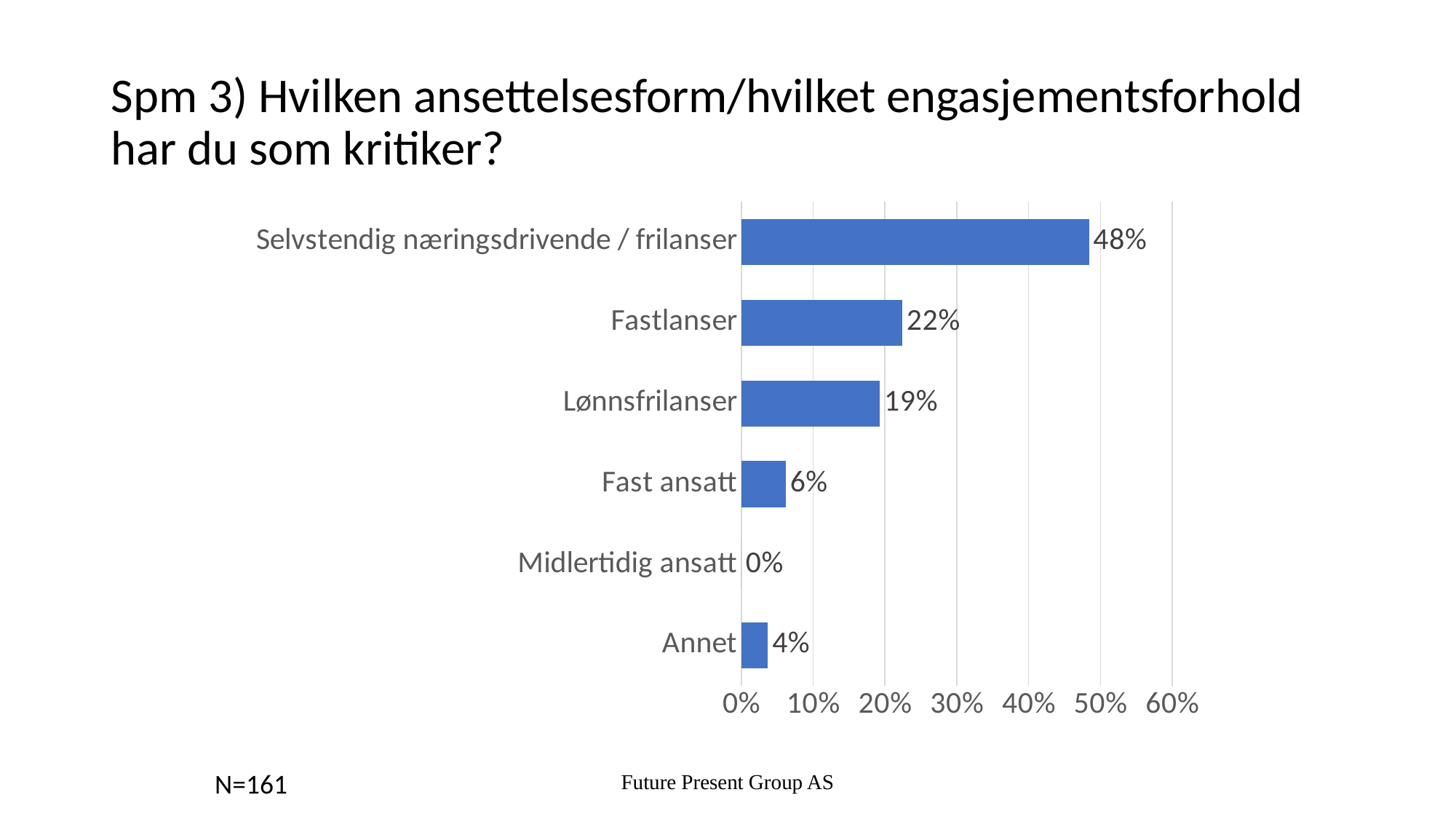

# Spm 3) Hvilken ansettelsesform/hvilket engasjementsforhold har du som kritiker?

### Chart

| Category | Serie 1 |
|---|---|
| Selvstendig næringsdrivende / frilanser | 0.484 |
| Fastlanser | 0.224 |
| Lønnsfrilanser | 0.193 |
| Fast ansatt | 0.062 |
| Midlertidig ansatt | 0.0 |
| Annet | 0.037 |
Future Present Group AS
N=161